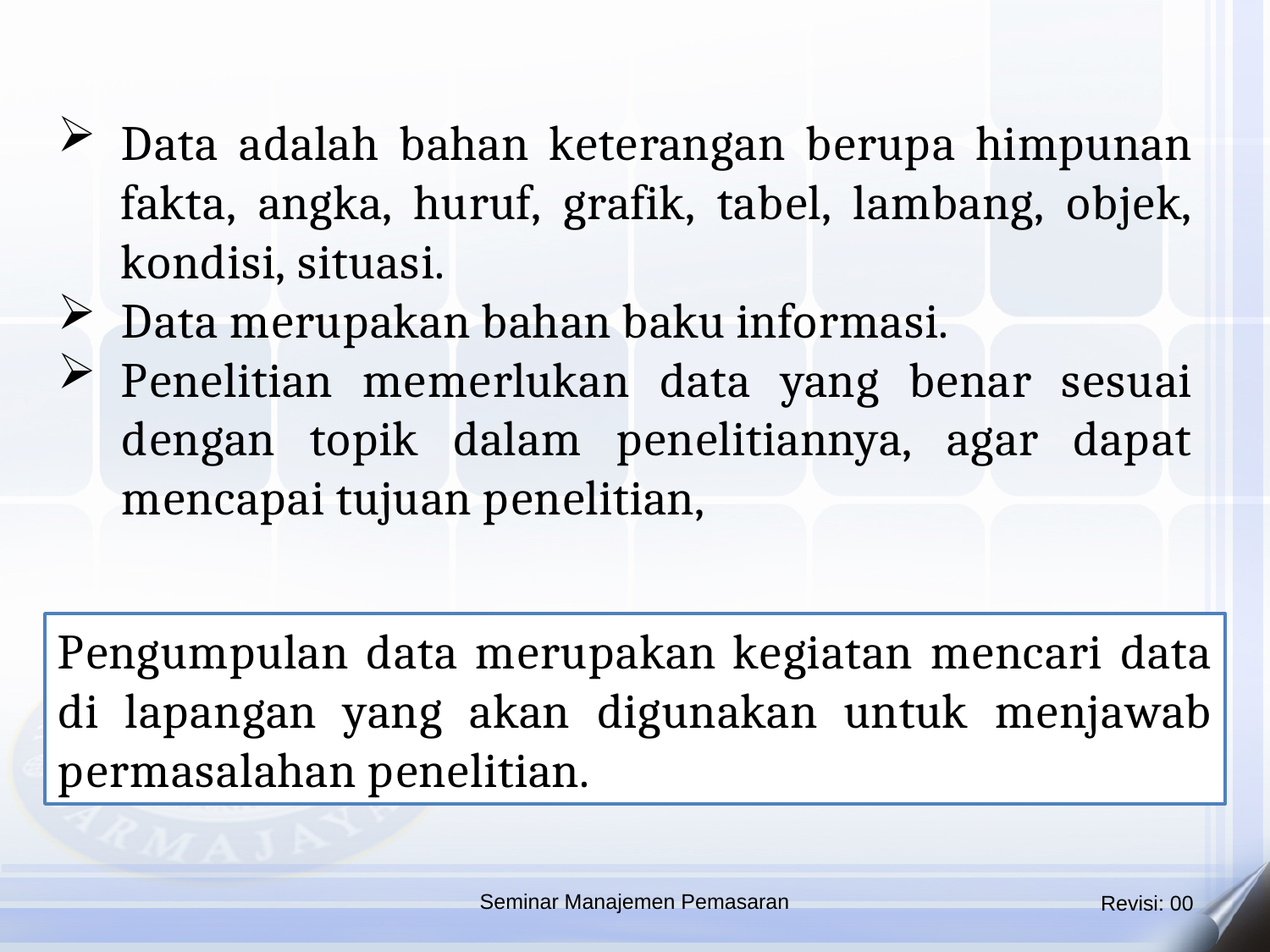

Data adalah bahan keterangan berupa himpunan fakta, angka, huruf, grafik, tabel, lambang, objek, kondisi, situasi.
Data merupakan bahan baku informasi.
Penelitian memerlukan data yang benar sesuai dengan topik dalam penelitiannya, agar dapat mencapai tujuan penelitian,
Pengumpulan data merupakan kegiatan mencari data di lapangan yang akan digunakan untuk menjawab permasalahan penelitian.
Seminar Manajemen Pemasaran